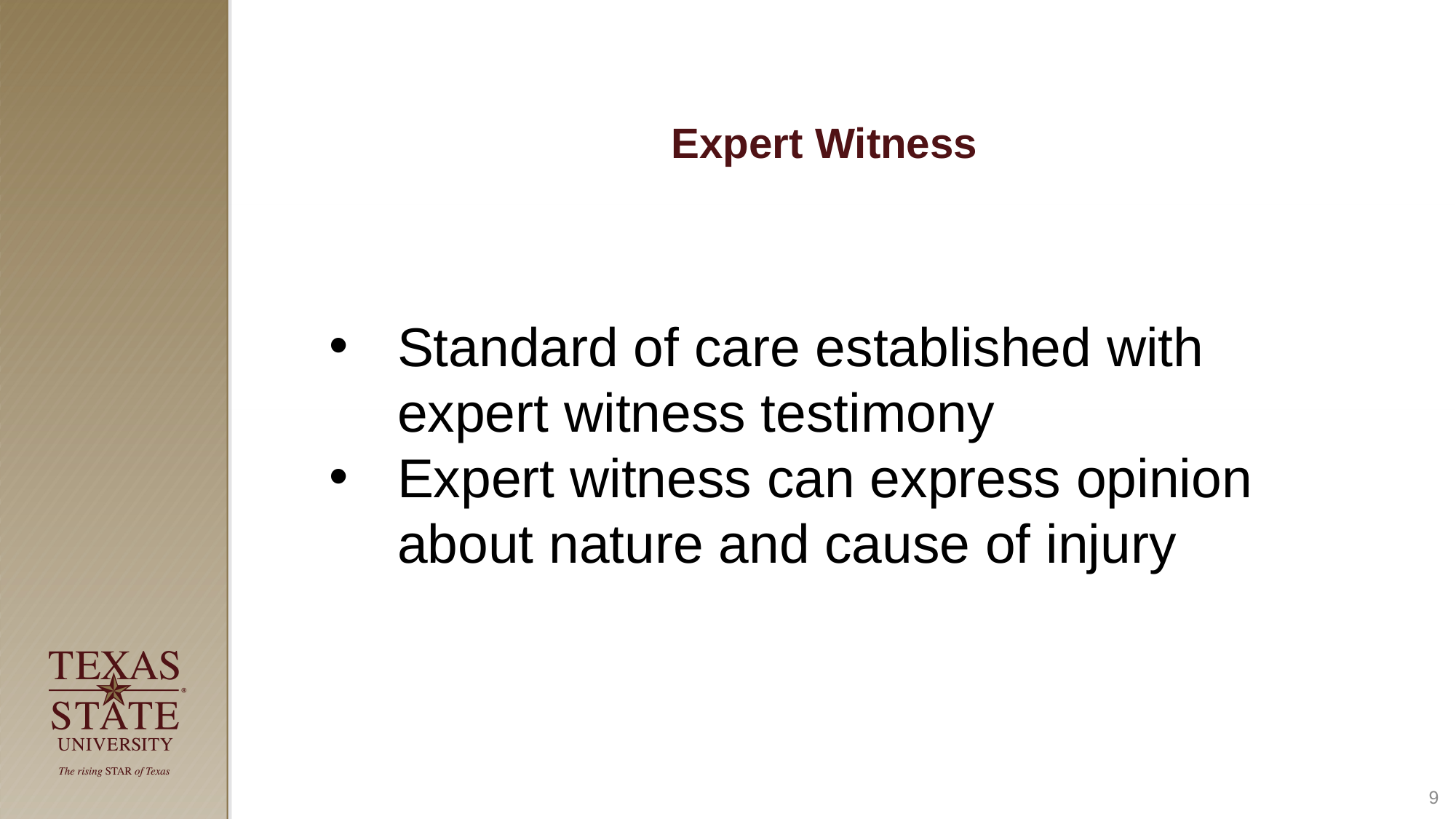

# Expert Witness
Standard of care established with expert witness testimony
Expert witness can express opinion about nature and cause of injury
9